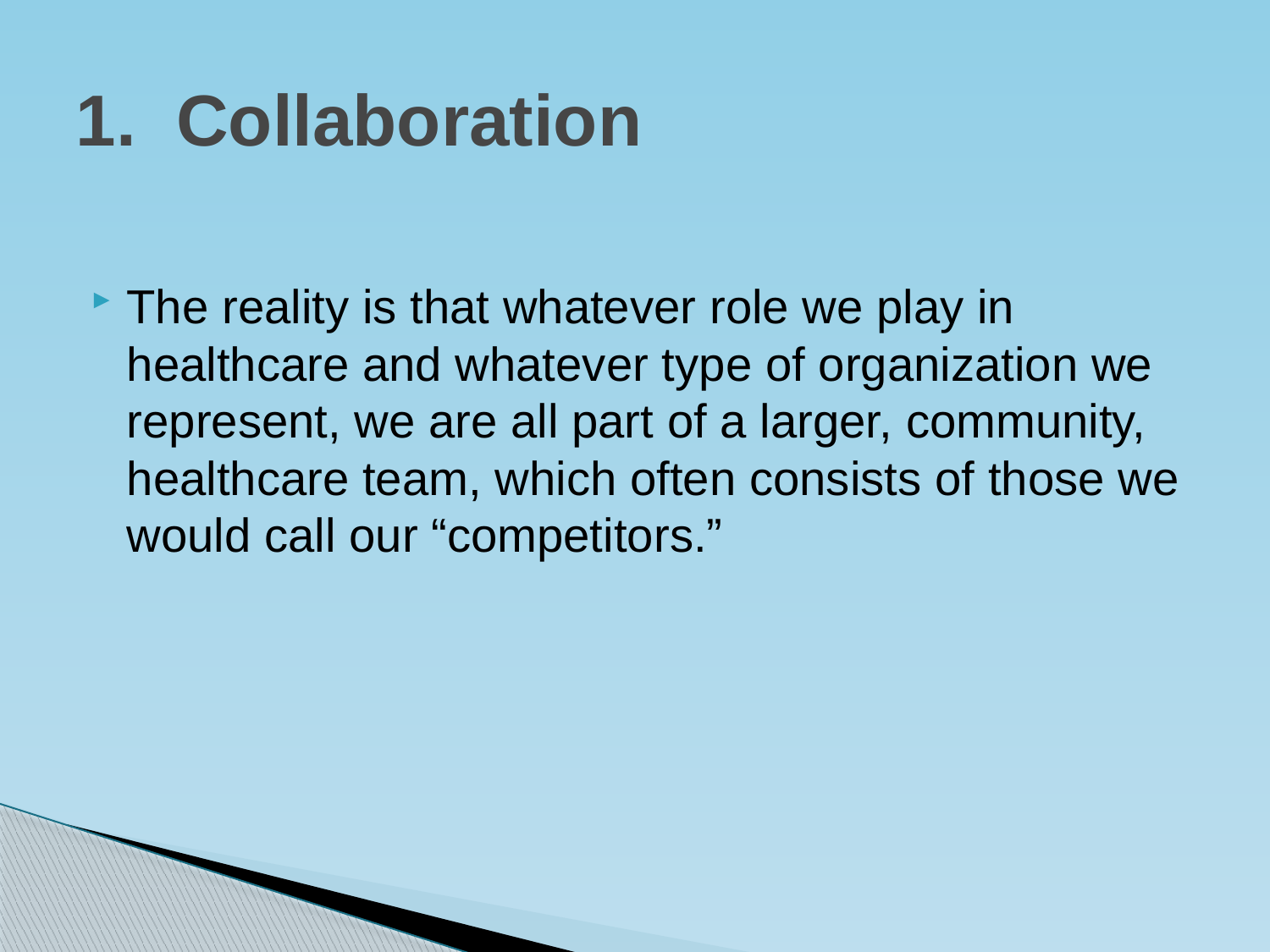

# 1.  Collaboration

The reality is that whatever role we play in healthcare and whatever type of organization we represent, we are all part of a larger, community, healthcare team, which often consists of those we would call our “competitors.”